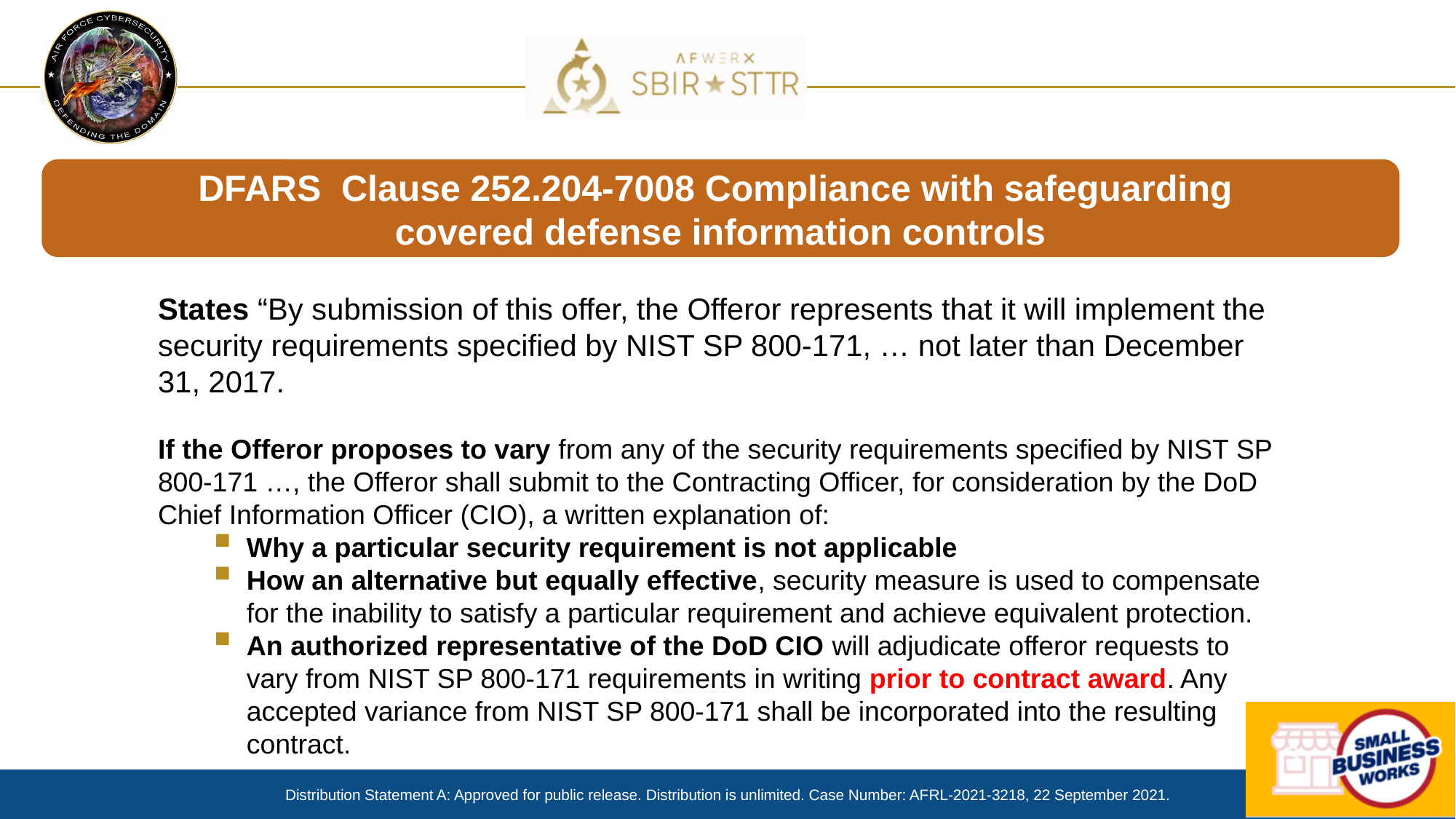

DFARS  Clause 252.204-7008 Compliance with safeguarding
covered defense information controls
States “By submission of this offer, the Offeror represents that it will implement the security requirements specified by NIST SP 800-171, … not later than December 31, 2017.

If the Offeror proposes to vary from any of the security requirements specified by NIST SP 800-171 …, the Offeror shall submit to the Contracting Officer, for consideration by the DoD Chief Information Officer (CIO), a written explanation of:
Why a particular security requirement is not applicable
How an alternative but equally effective, security measure is used to compensate for the inability to satisfy a particular requirement and achieve equivalent protection.
An authorized representative of the DoD CIO will adjudicate offeror requests to vary from NIST SP 800-171 requirements in writing prior to contract award. Any accepted variance from NIST SP 800-171 shall be incorporated into the resulting contract.

Distribution Statement A: Approved for public release. Distribution is unlimited. Case Number: AFRL-2021-3218, 22 September 2021.